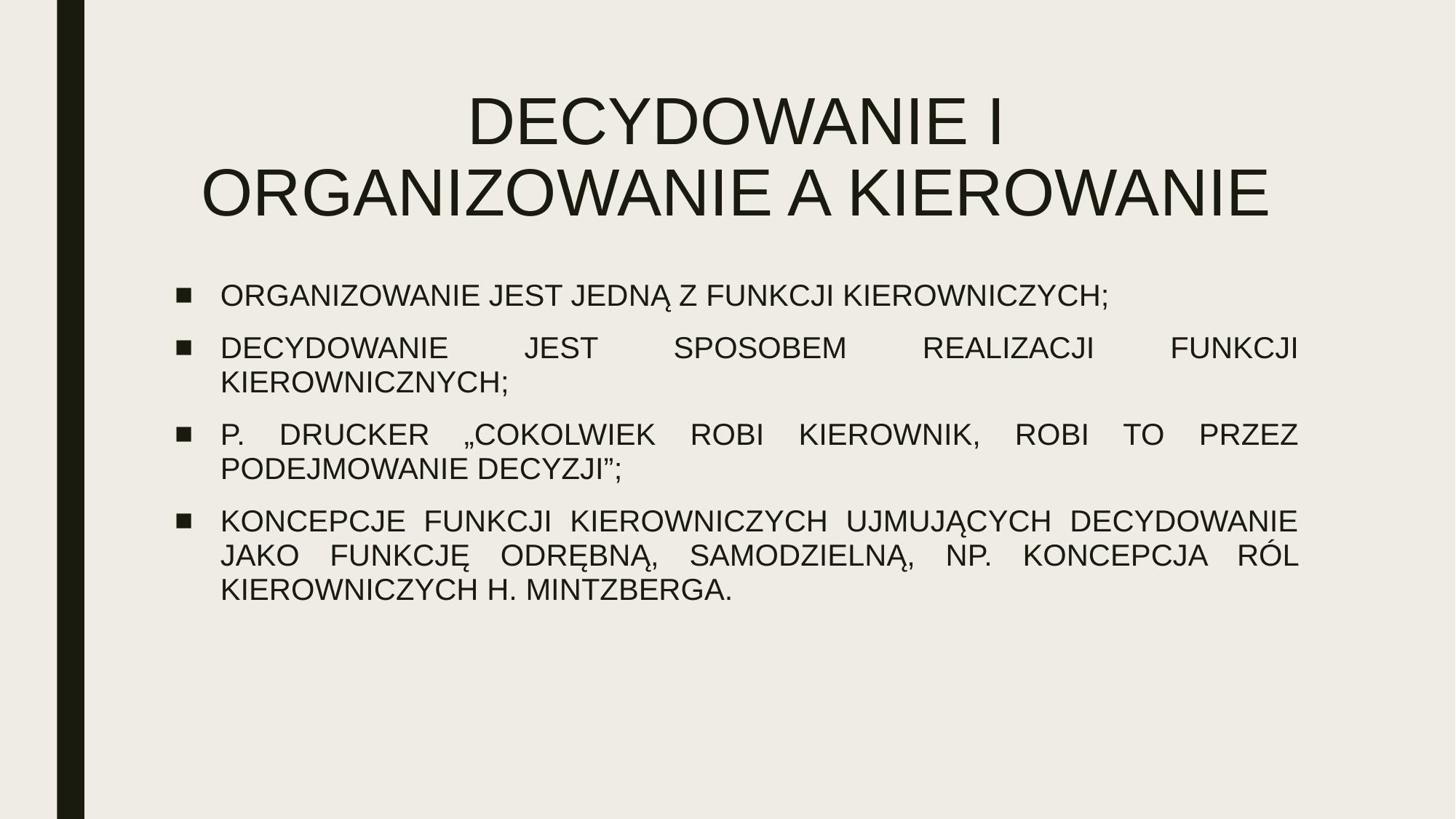

# DECYDOWANIE I ORGANIZOWANIE A KIEROWANIE
ORGANIZOWANIE JEST JEDNĄ Z FUNKCJI KIEROWNICZYCH;
DECYDOWANIE JEST SPOSOBEM REALIZACJI FUNKCJI KIEROWNICZNYCH;
P. DRUCKER „COKOLWIEK ROBI KIEROWNIK, ROBI TO PRZEZ PODEJMOWANIE DECYZJI”;
KONCEPCJE FUNKCJI KIEROWNICZYCH UJMUJĄCYCH DECYDOWANIE JAKO FUNKCJĘ ODRĘBNĄ, SAMODZIELNĄ, NP. KONCEPCJA RÓL KIEROWNICZYCH H. MINTZBERGA.